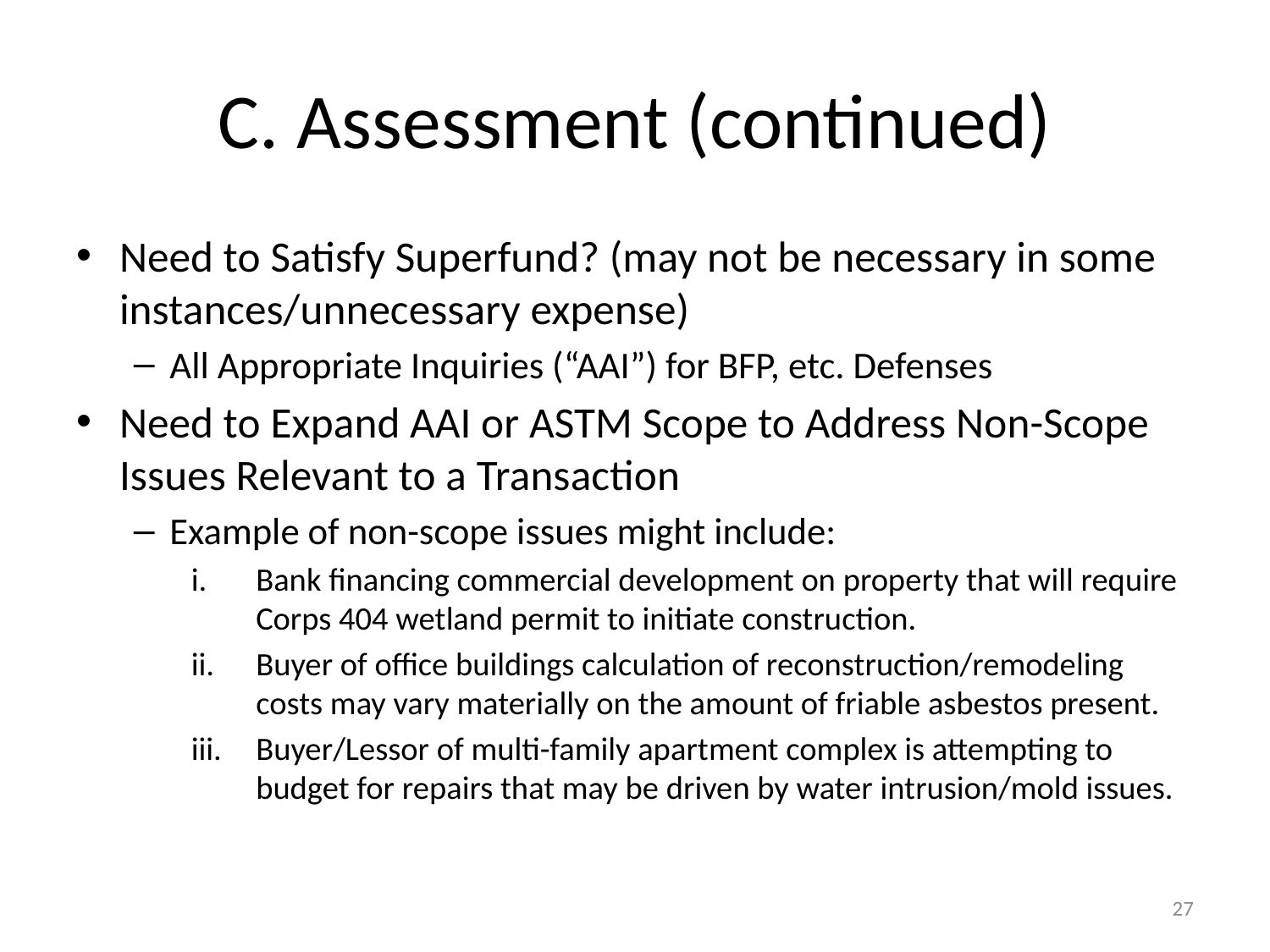

# C. Assessment (continued)
Need to Satisfy Superfund? (may not be necessary in some instances/unnecessary expense)
All Appropriate Inquiries (“AAI”) for BFP, etc. Defenses
Need to Expand AAI or ASTM Scope to Address Non-Scope Issues Relevant to a Transaction
Example of non-scope issues might include:
Bank financing commercial development on property that will require Corps 404 wetland permit to initiate construction.
Buyer of office buildings calculation of reconstruction/remodeling costs may vary materially on the amount of friable asbestos present.
Buyer/Lessor of multi-family apartment complex is attempting to budget for repairs that may be driven by water intrusion/mold issues.

27